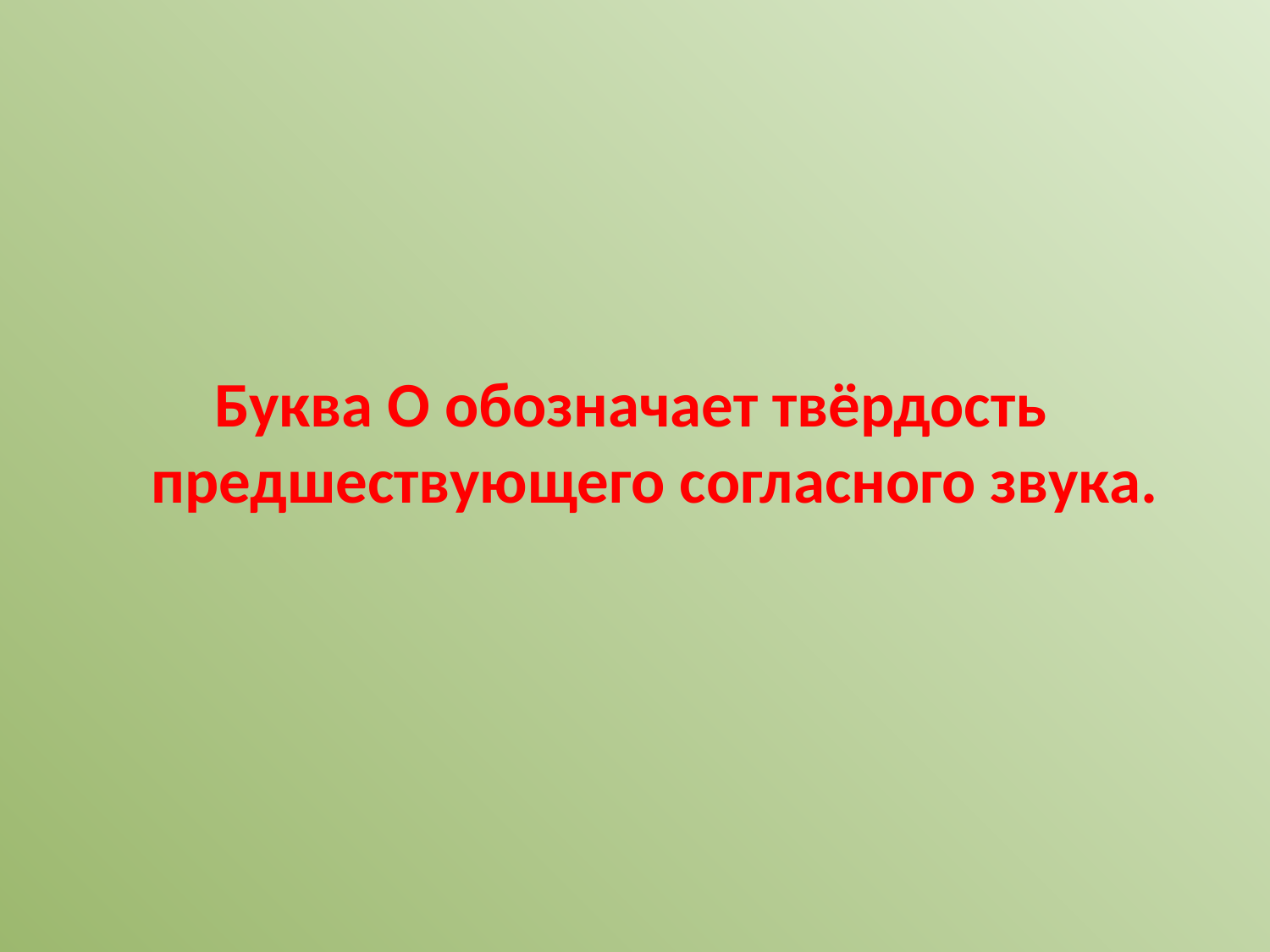

Буква О обозначает твёрдость предшествующего согласного звука.